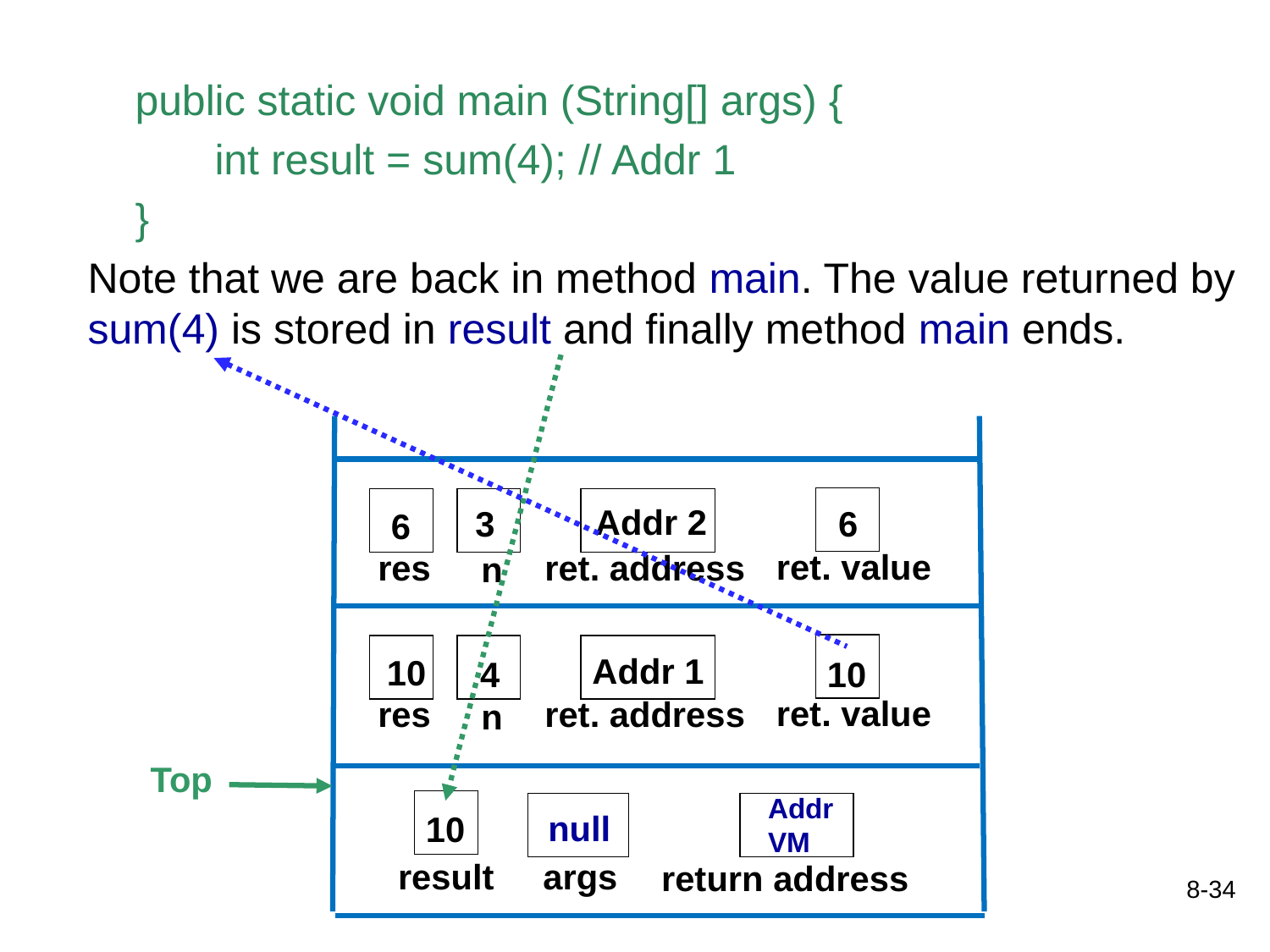

public static void main (String[] args) {
	int result = sum(4); // Addr 1
    }
Note that we are back in method main. The value returned by sum(4) is stored in result and finally method main ends.

Addr 2
3
6
6
ret. value
res
ret. address
n

Addr 1
10
4
10
ret. value
res
ret. address
n
Top
Addr
VM

null
10
result
args
return address
8-34